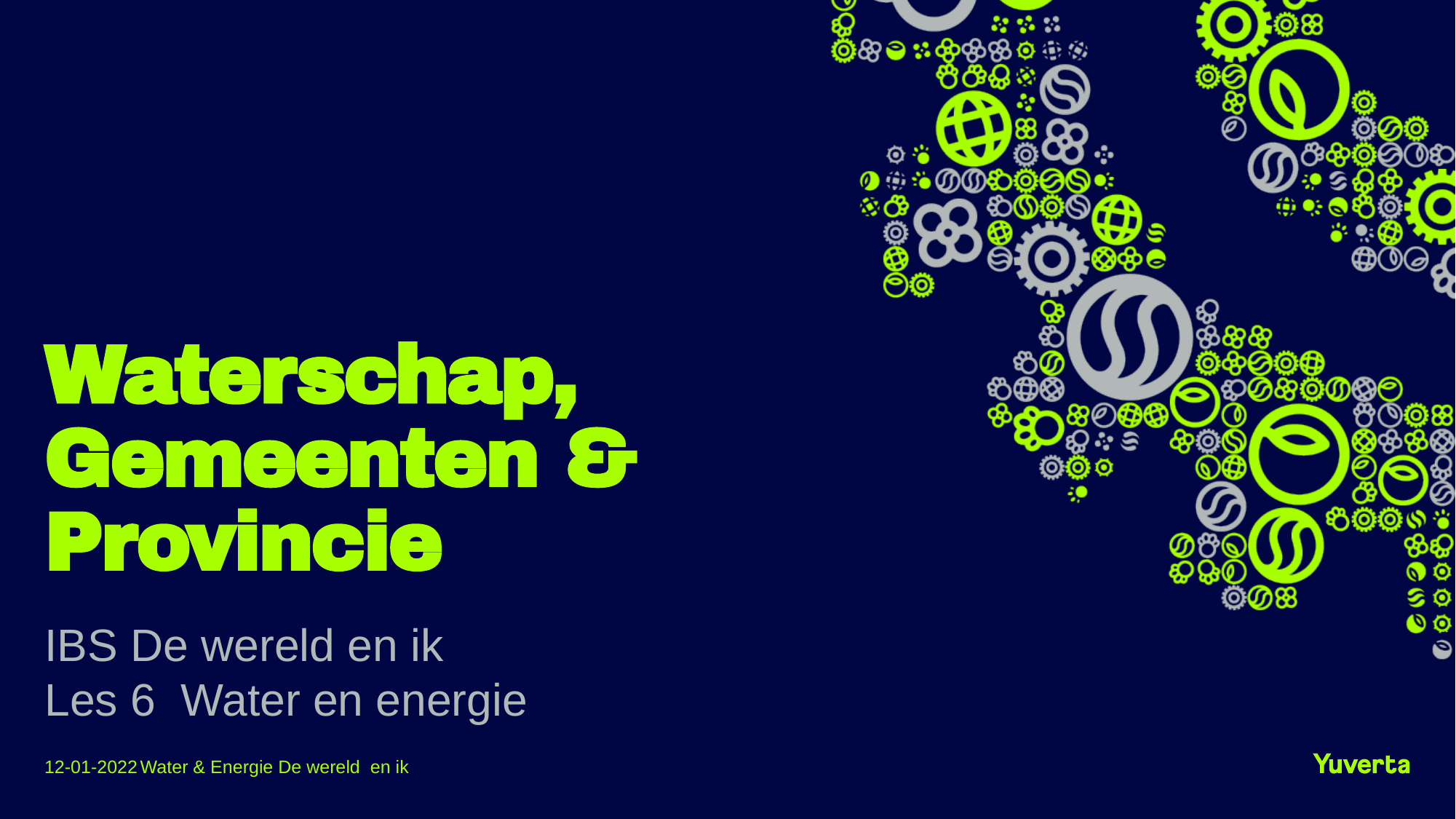

# Waterschap, Gemeenten & Provincie
IBS De wereld en ik
Les 6  Water en energie
12-01-2022
Water & Energie De wereld  en ik
1````````````````````````````````````````````````````